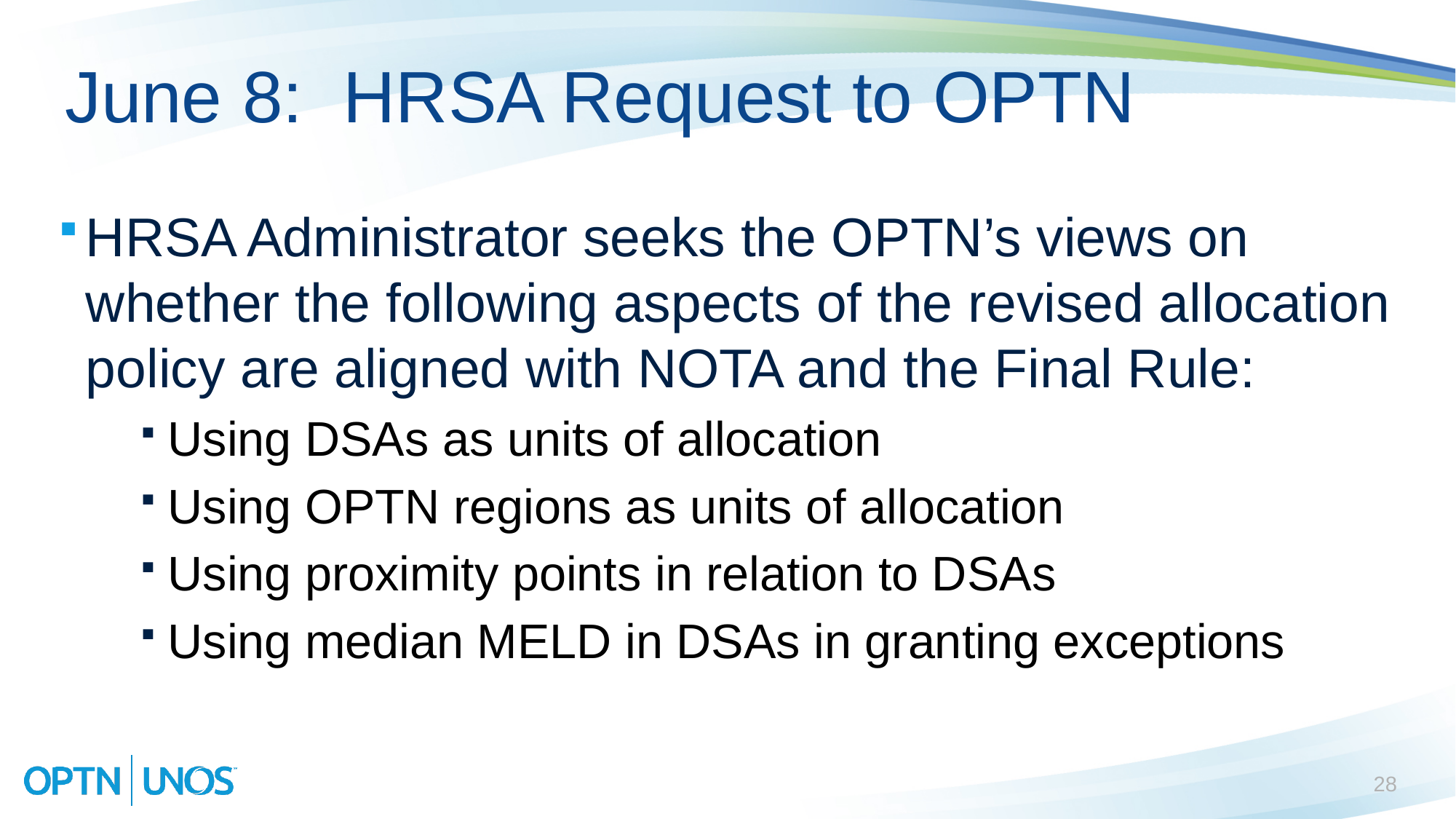

# June 8:  HRSA Request to OPTN
HRSA Administrator seeks the OPTN’s views on whether the following aspects of the revised allocation policy are aligned with NOTA and the Final Rule:
Using DSAs as units of allocation
Using OPTN regions as units of allocation
Using proximity points in relation to DSAs
Using median MELD in DSAs in granting exceptions

28